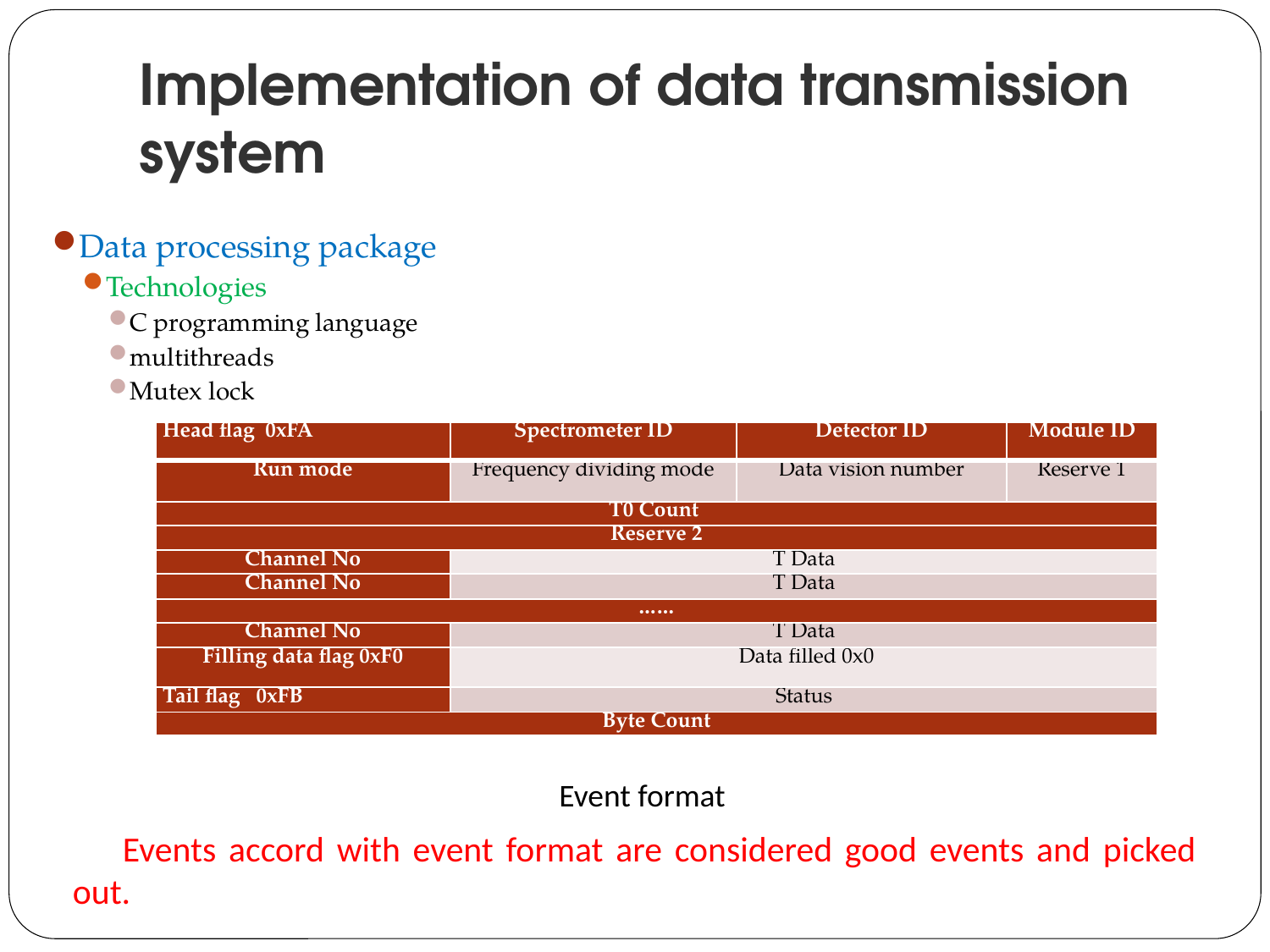

# Implementation of data transmission system

Data processing package
Technologies
C programming language
multithreads
Mutex lock
| Head flag 0xFA | Spectrometer ID | Detector ID | Module ID |
| --- | --- | --- | --- |
| Run mode | Frequency dividing mode | Data vision number | Reserve 1 |
| T0 Count |  |  |  |
| Reserve 2 |  |  |  |
| Channel No | T Data |  |  |
| Channel No | T Data |  |  |
| …… |  |  |  |
| Channel No | T Data |  |  |
| Filling data flag 0xF0 | Data filled 0x0 |  |  |
| Tail flag 0xFB | Status |  |  |
| Byte Count |  |  |  |

  Event format
    Events accord with event format are considered good events and picked out.